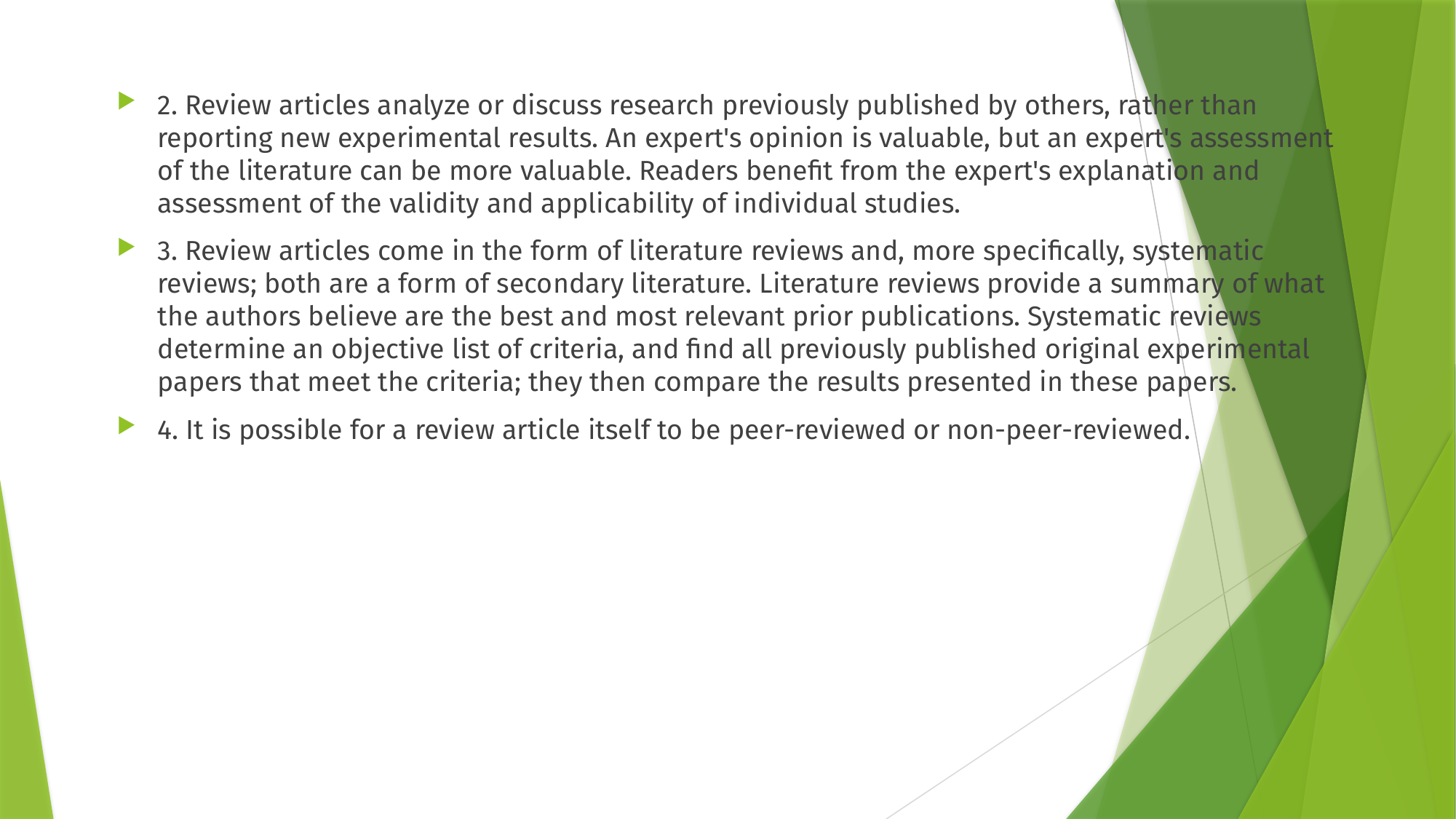

2. Review articles analyze or discuss research previously published by others, rather than reporting new experimental results. An expert's opinion is valuable, but an expert's assessment of the literature can be more valuable. Readers benefit from the expert's explanation and assessment of the validity and applicability of individual studies.
3. Review articles come in the form of literature reviews and, more specifically, systematic reviews; both are a form of secondary literature. Literature reviews provide a summary of what the authors believe are the best and most relevant prior publications. Systematic reviews determine an objective list of criteria, and find all previously published original experimental papers that meet the criteria; they then compare the results presented in these papers.
4. It is possible for a review article itself to be peer-reviewed or non-peer-reviewed.